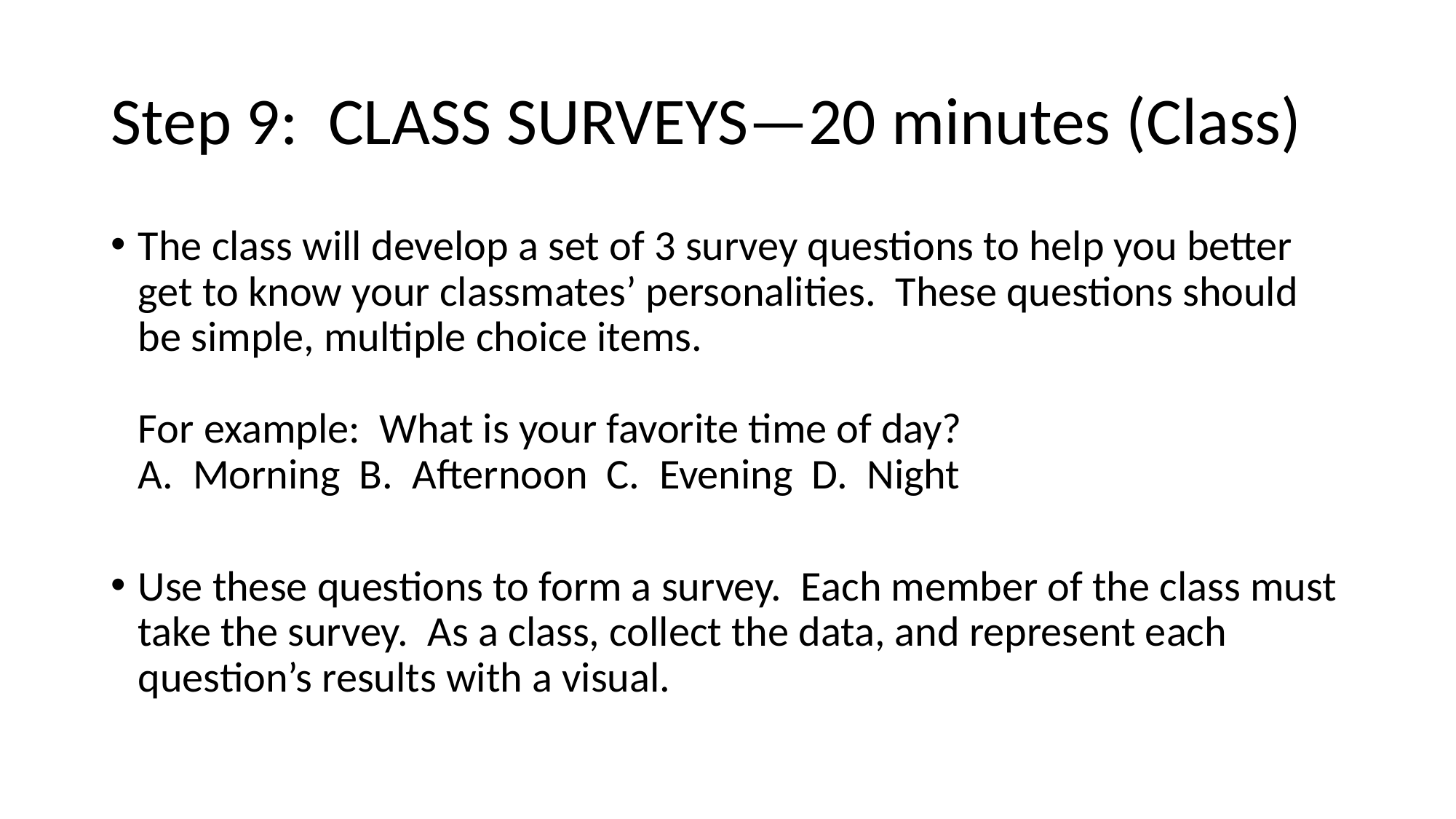

# Step 9:  CLASS SURVEYS—20 minutes (Class)
The class will develop a set of 3 survey questions to help you better get to know your classmates’ personalities.  These questions should be simple, multiple choice items.
For example:  What is your favorite time of day?
A.  Morning  B.  Afternoon  C.  Evening  D.  Night
Use these questions to form a survey.  Each member of the class must take the survey.  As a class, collect the data, and represent each question’s results with a visual.